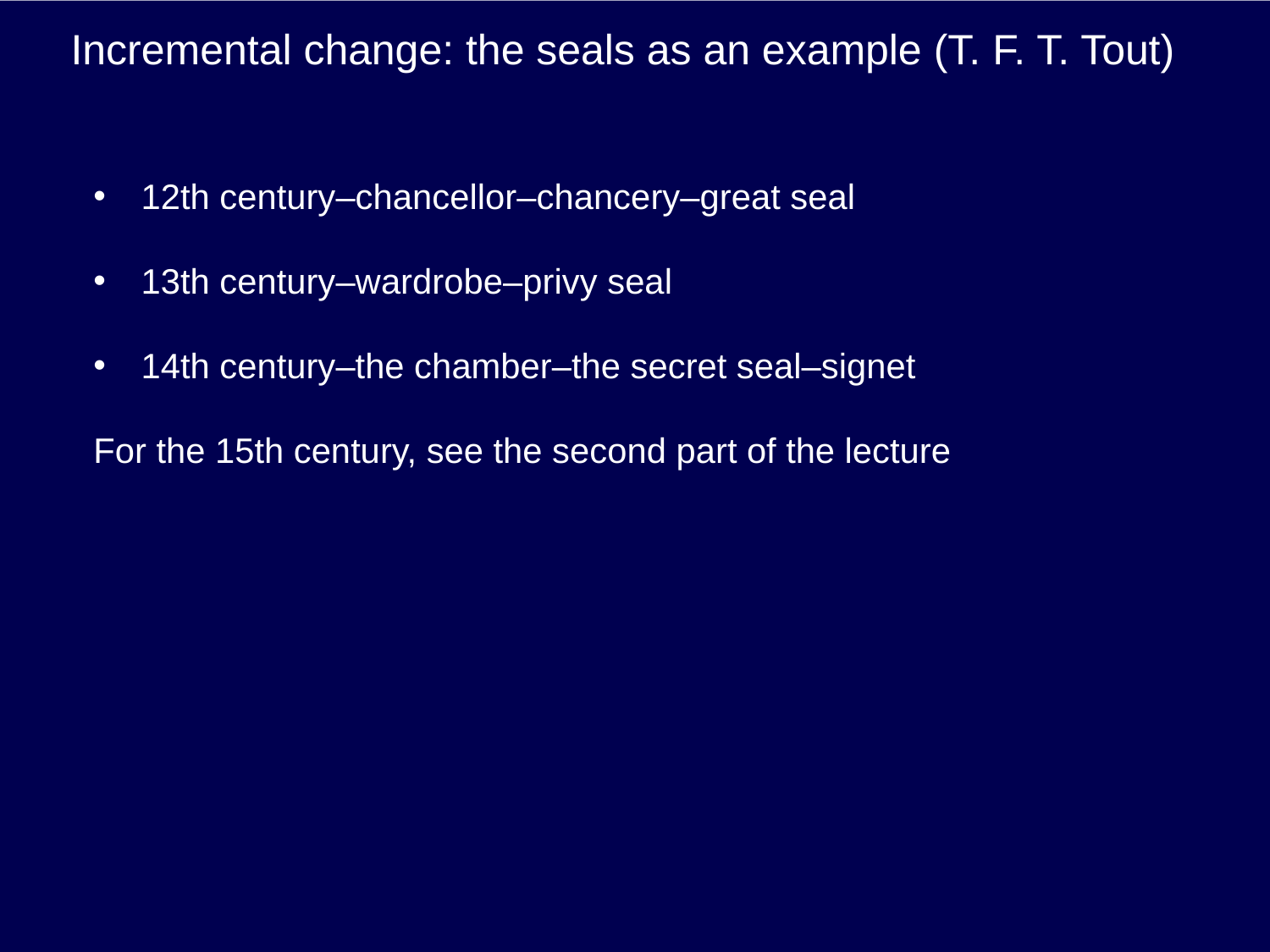

# Incremental change: the seals as an example (T. F. T. Tout)
12th century–chancellor–chancery–great seal

13th century–wardrobe–privy seal

14th century–the chamber–the secret seal–signet

For the 15th century, see the second part of the lecture